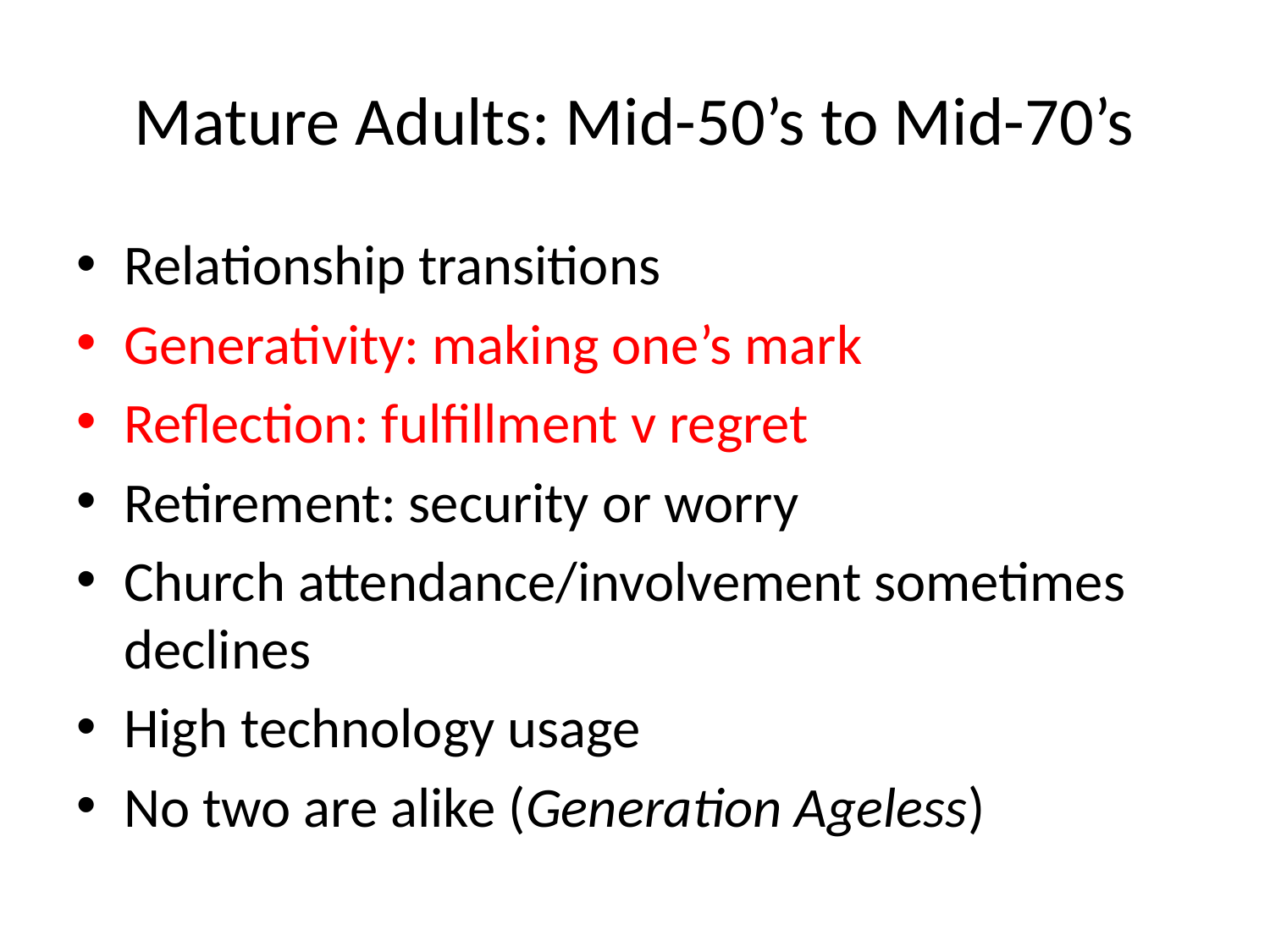

# Mature Adults: Mid-50’s to Mid-70’s
Relationship transitions
Generativity: making one’s mark
Reflection: fulfillment v regret
Retirement: security or worry
Church attendance/involvement sometimes declines
High technology usage
No two are alike (Generation Ageless)